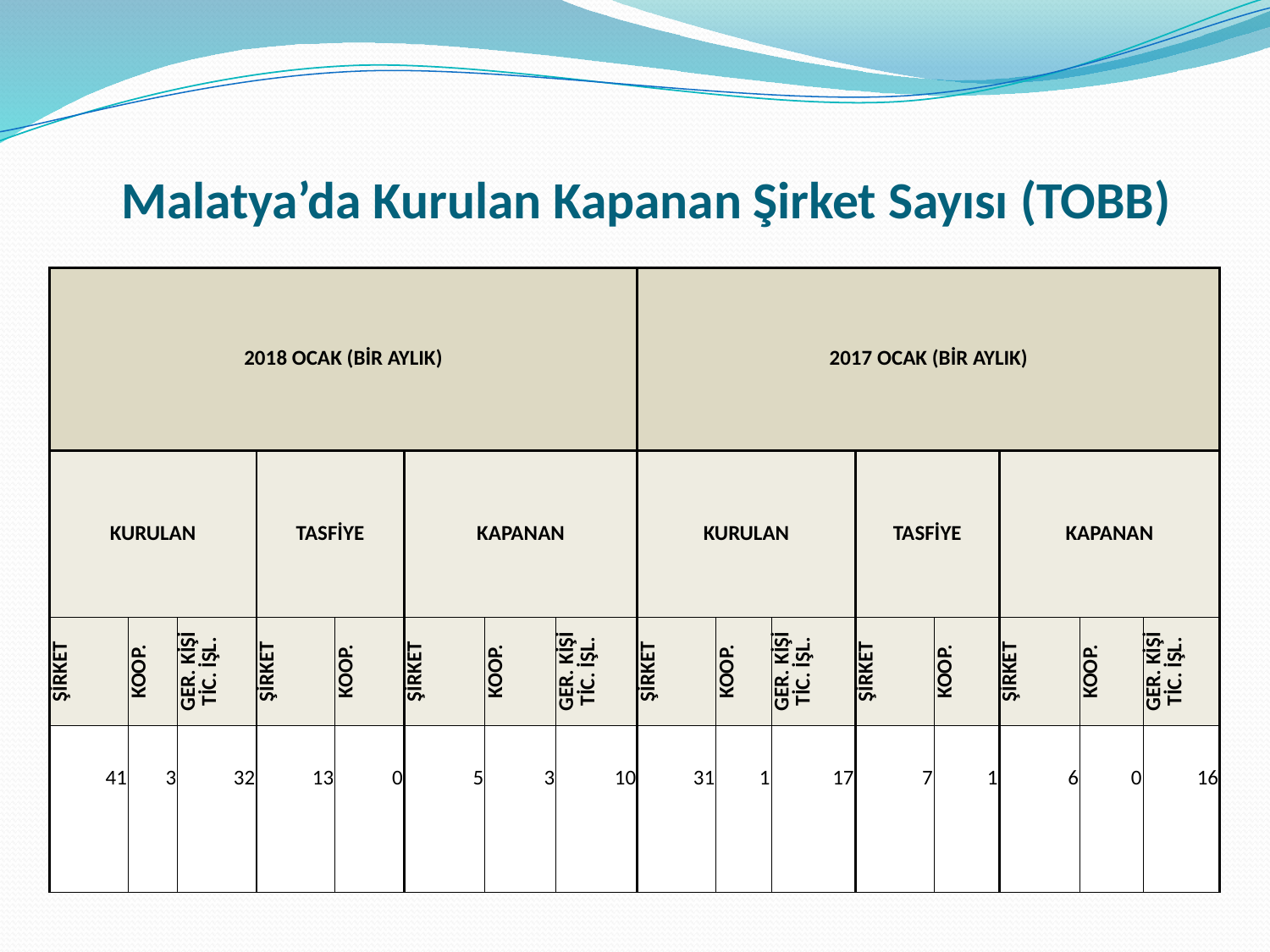

# Malatya’da Kurulan Kapanan Şirket Sayısı (TOBB)
| 2018 OCAK (BİR AYLIK) |  |  |  |  |  |  |  | 2017 OCAK (BİR AYLIK) |  |  |  |  |  |  |  |
| --- | --- | --- | --- | --- | --- | --- | --- | --- | --- | --- | --- | --- | --- | --- | --- |
| KURULAN |  |  | TASFİYE |  | KAPANAN |  |  | KURULAN |  |  | TASFİYE |  | KAPANAN |  |  |
| ŞİRKET | KOOP. | GER. KİŞİ TİC. İŞL. | ŞİRKET | KOOP. | ŞİRKET | KOOP. | GER. KİŞİ TİC. İŞL. | ŞİRKET | KOOP. | GER. KİŞİ TİC. İŞL. | ŞİRKET | KOOP. | ŞİRKET | KOOP. | GER. KİŞİ TİC. İŞL. |
| 41 | 3 | 32 | 13 | 0 | 5 | 3 | 10 | 31 | 1 | 17 | 7 | 1 | 6 | 0 | 16 |